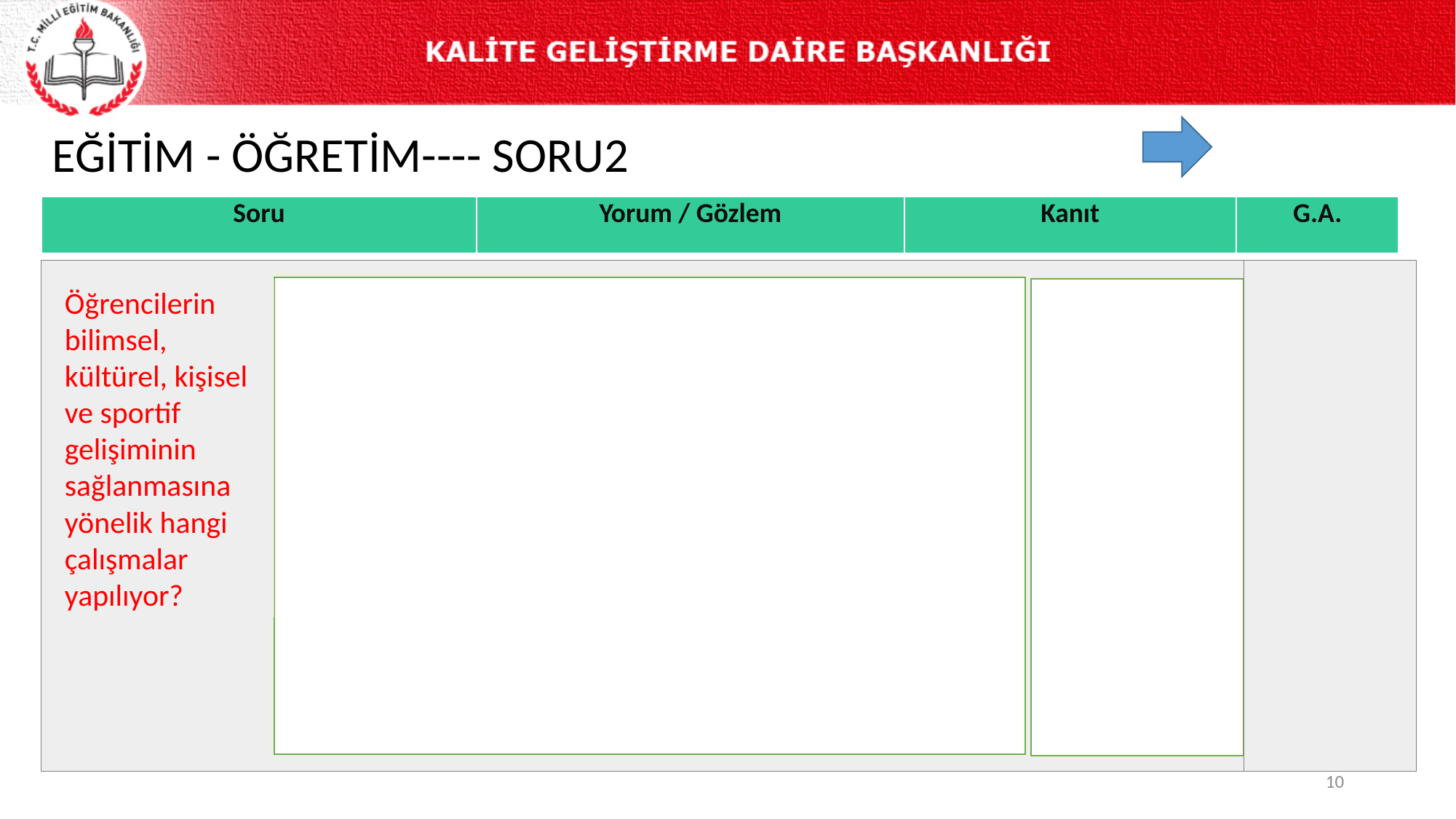

# EĞİTİM - ÖĞRETİM---- SORU2
| Soru | Yorum / Gözlem | Kanıt | G.A. |
| --- | --- | --- | --- |

Öğrencilerin bilimsel, kültürel, kişisel ve sportif gelişiminin sağlanmasına yönelik hangi çalışmalar yapılıyor?
10